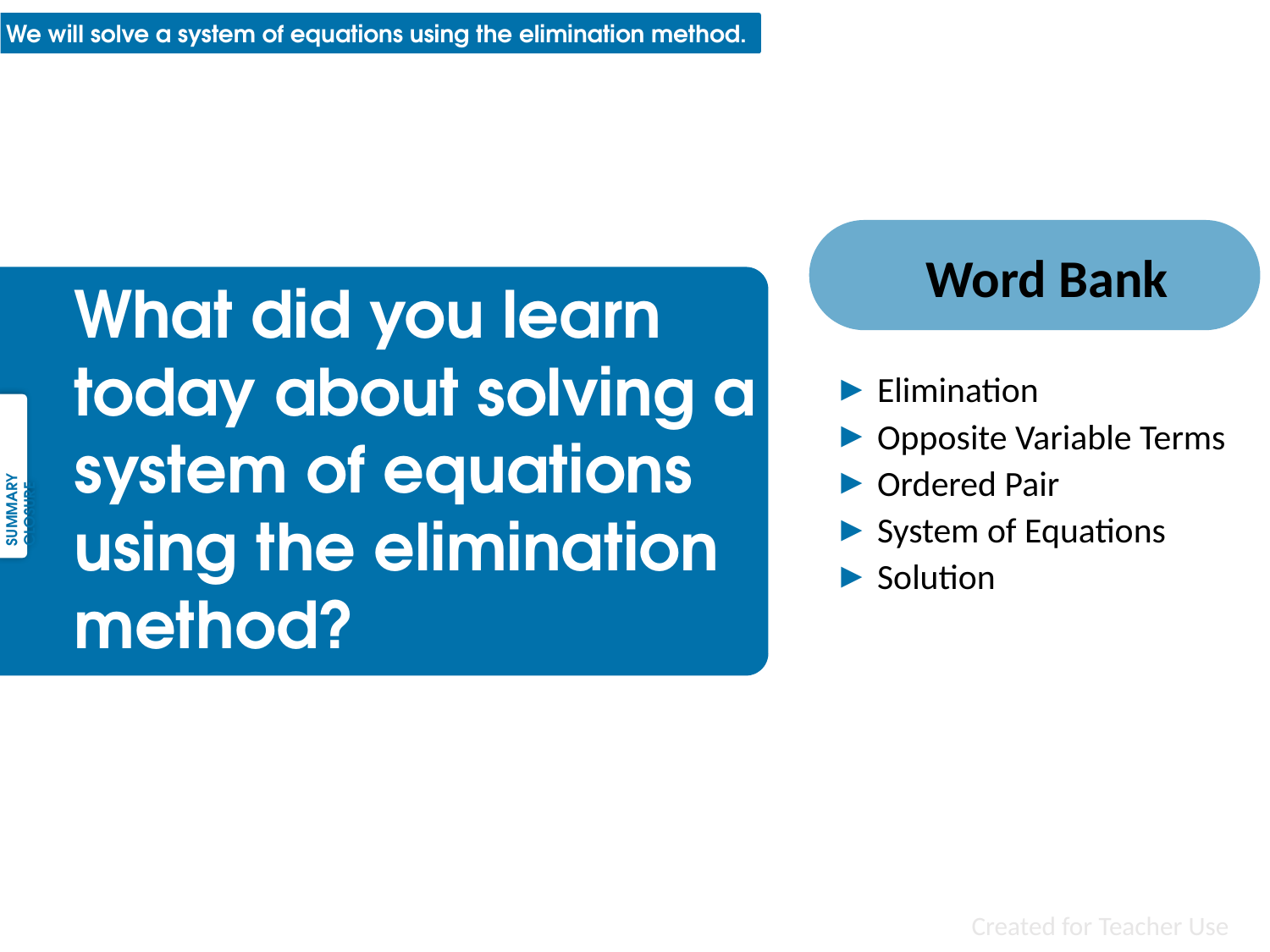

Summary Closure
What did you learn today about solving a system of equations using the elimination method?

Word Bank
 Elimination
 Opposite Variable Terms
 Ordered Pair
 System of Equations
 Solution

SUMMARY CLOSURE